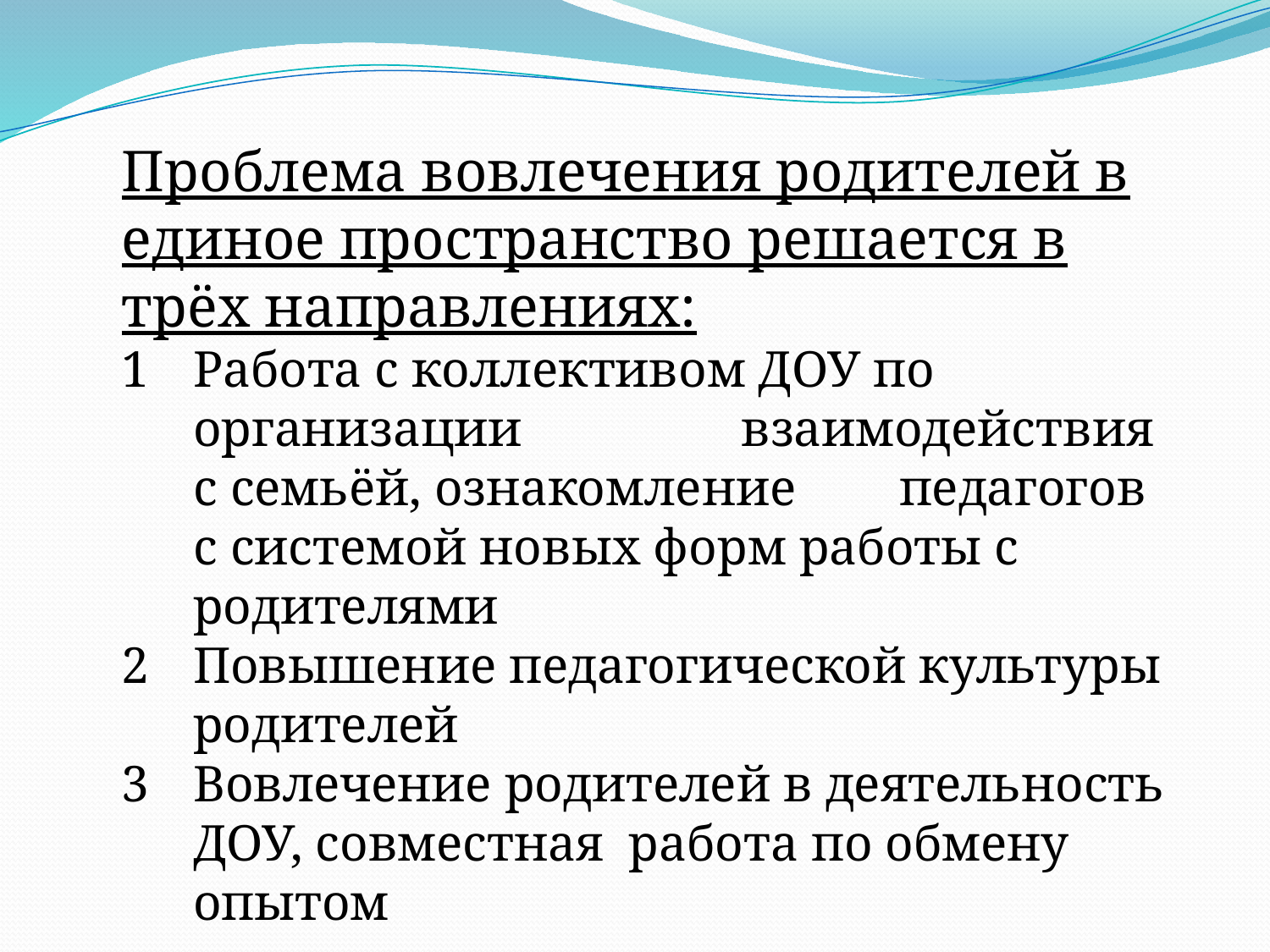

Проблема вовлечения родителей в единое пространство решается в трёх направлениях:
Работа с коллективом ДОУ по организации                 взаимодействия с семьёй, ознакомление        педагогов с системой новых форм работы с родителями
Повышение педагогической культуры родителей
Вовлечение родителей в деятельность ДОУ, совместная  работа по обмену опытом